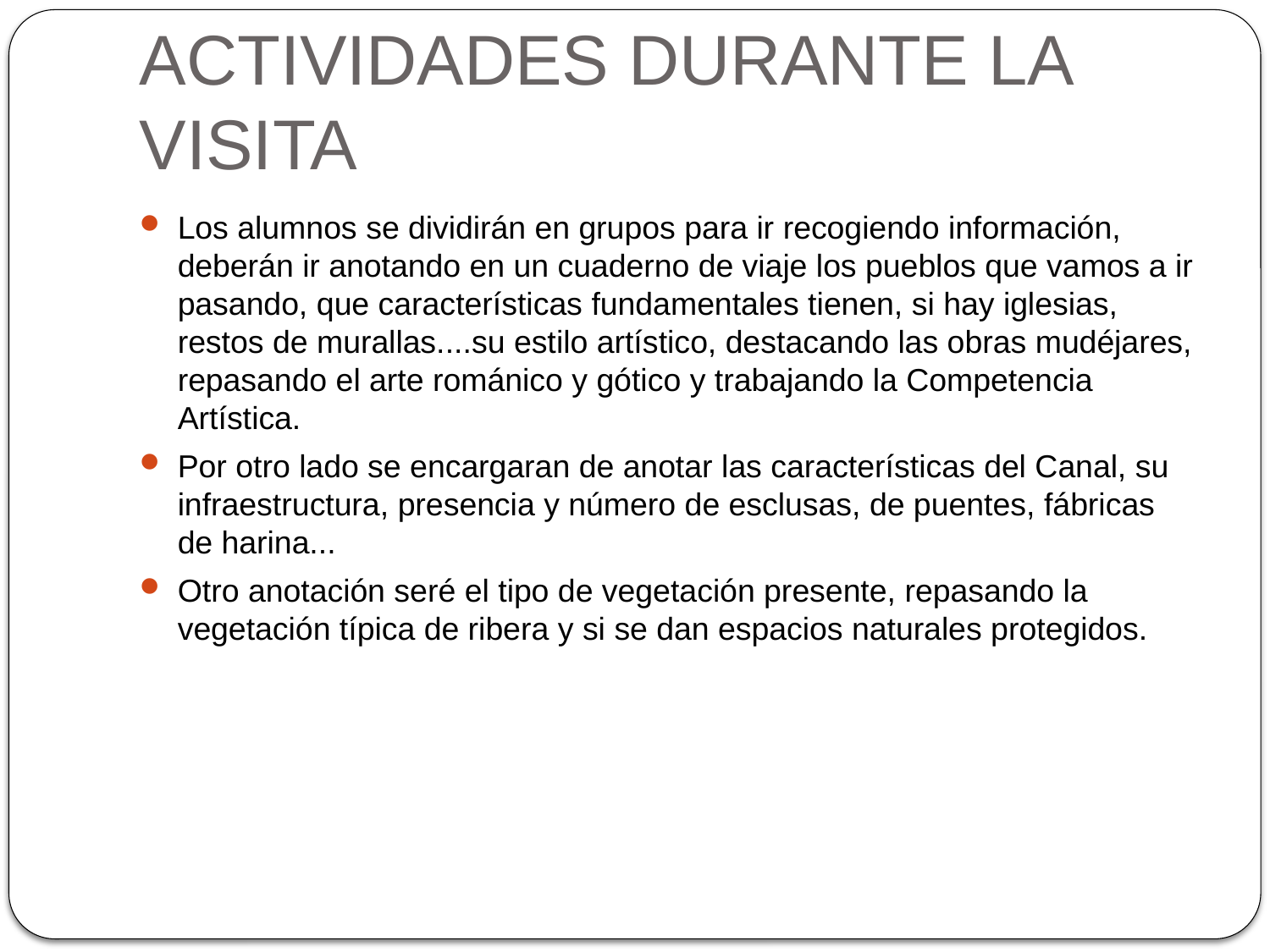

# ACTIVIDADES DURANTE LA VISITA
Los alumnos se dividirán en grupos para ir recogiendo información, deberán ir anotando en un cuaderno de viaje los pueblos que vamos a ir pasando, que características fundamentales tienen, si hay iglesias, restos de murallas....su estilo artístico, destacando las obras mudéjares, repasando el arte románico y gótico y trabajando la Competencia Artística.
Por otro lado se encargaran de anotar las características del Canal, su infraestructura, presencia y número de esclusas, de puentes, fábricas de harina...
Otro anotación seré el tipo de vegetación presente, repasando la vegetación típica de ribera y si se dan espacios naturales protegidos.